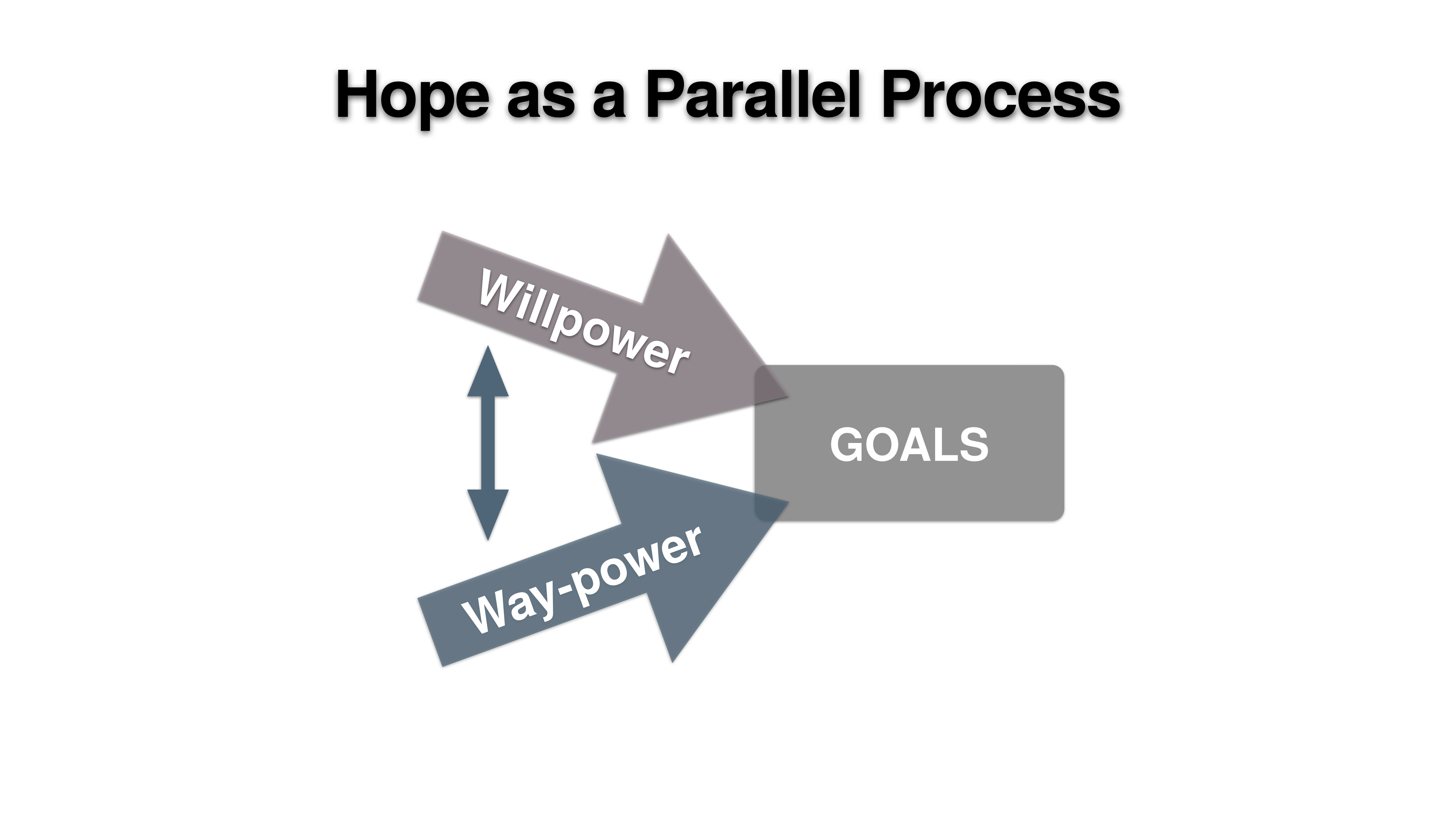

# Hope as a Parallel Process
Willpower
GOALS

Way-power